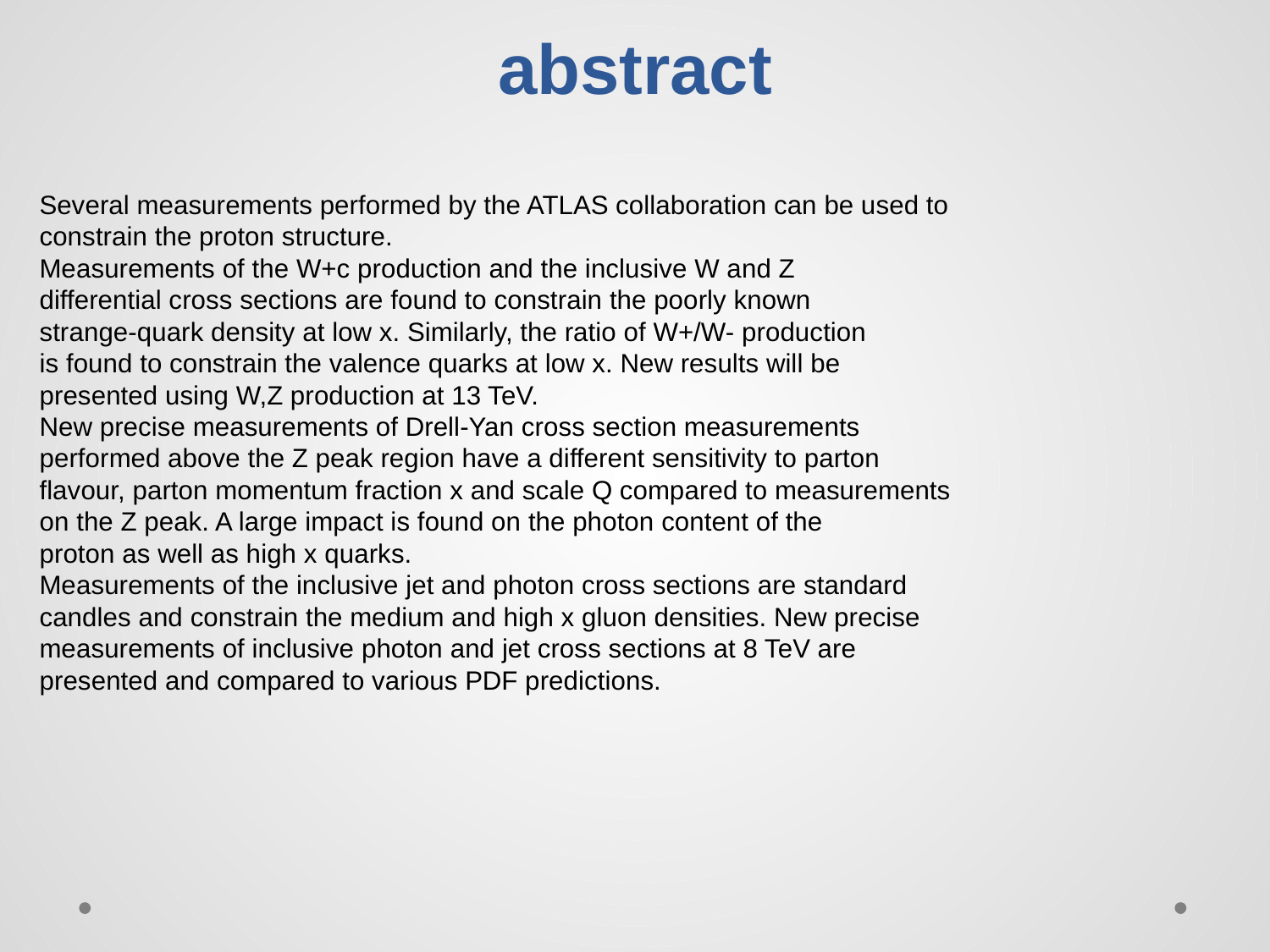

abstract
Several measurements performed by the ATLAS collaboration can be used to
constrain the proton structure.
Measurements of the W+c production and the inclusive W and Z
differential cross sections are found to constrain the poorly known
strange-quark density at low x. Similarly, the ratio of W+/W- production
is found to constrain the valence quarks at low x. New results will be
presented using W,Z production at 13 TeV.
New precise measurements of Drell-Yan cross section measurements
performed above the Z peak region have a different sensitivity to parton
flavour, parton momentum fraction x and scale Q compared to measurements
on the Z peak. A large impact is found on the photon content of the
proton as well as high x quarks.
Measurements of the inclusive jet and photon cross sections are standard
candles and constrain the medium and high x gluon densities. New precise
measurements of inclusive photon and jet cross sections at 8 TeV are
presented and compared to various PDF predictions.